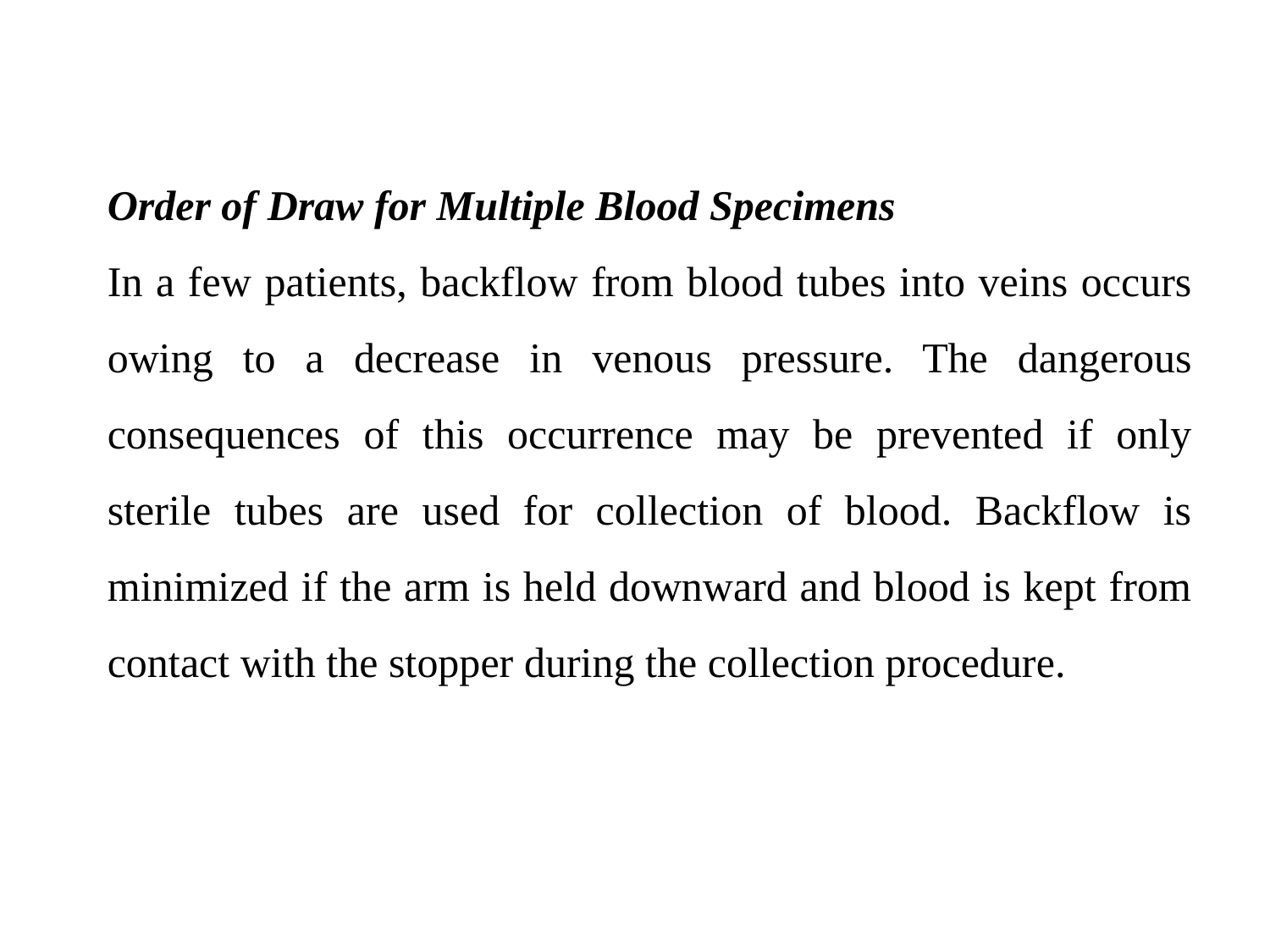

Order of Draw for Multiple Blood Specimens
In a few patients, backflow from blood tubes into veins occurs owing to a decrease in venous pressure. The dangerous consequences of this occurrence may be prevented if only sterile tubes are used for collection of blood. Backflow is minimized if the arm is held downward and blood is kept from contact with the stopper during the collection procedure.